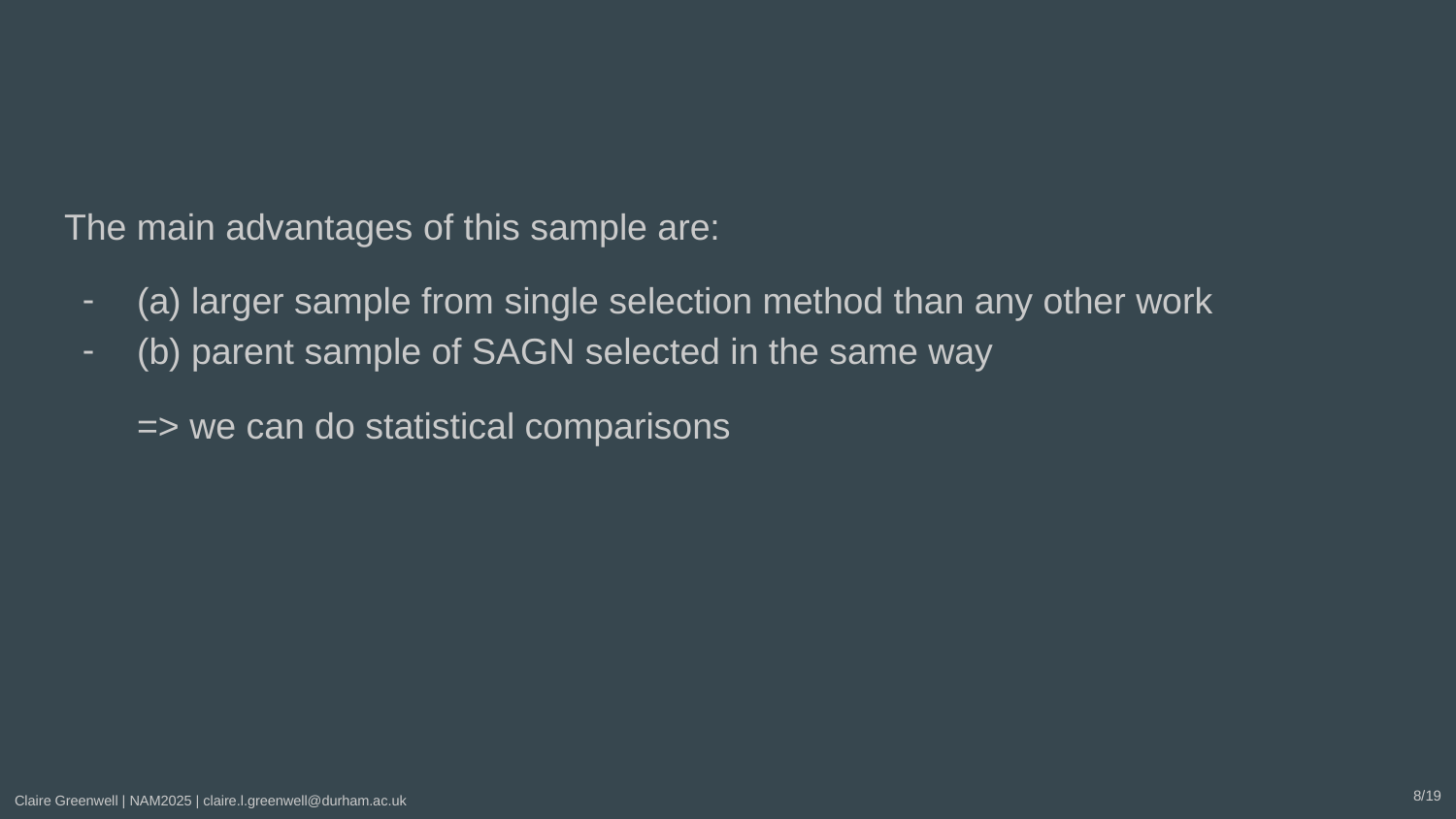

The main advantages of this sample are:
(a) larger sample from single selection method than any other work
(b) parent sample of SAGN selected in the same way
=> we can do statistical comparisons
8/19
Claire Greenwell | NAM2025 | claire.l.greenwell@durham.ac.uk